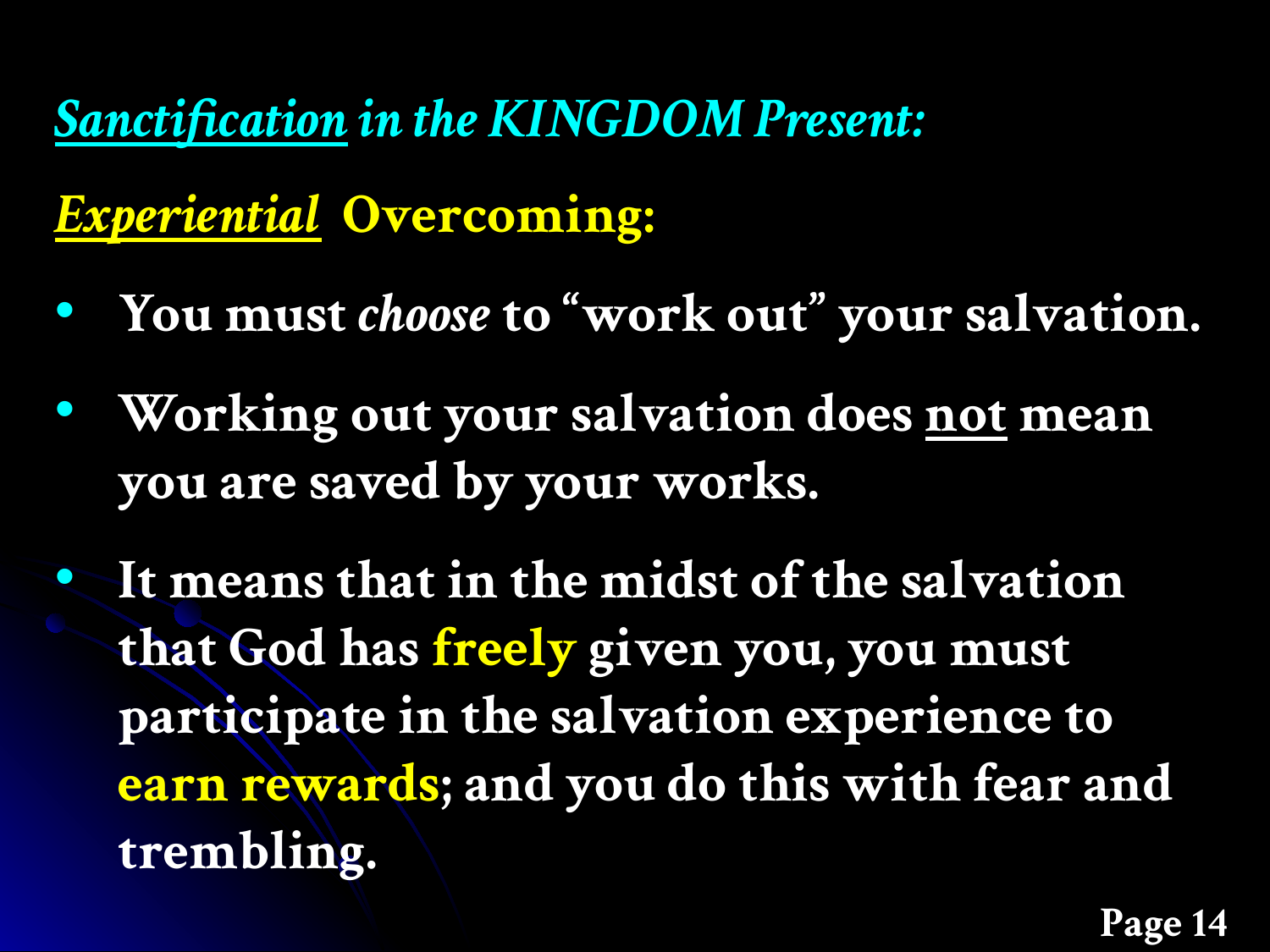

Sanctification in the KINGDOM Present:
Experiential  Overcoming:
You must choose to “work out” your salvation.
Working out your salvation does not mean you are saved by your works.
It means that in the midst of the salvation that God has freely given you, you must participate in the salvation experience to earn rewards; and you do this with fear and trembling.
Page 14